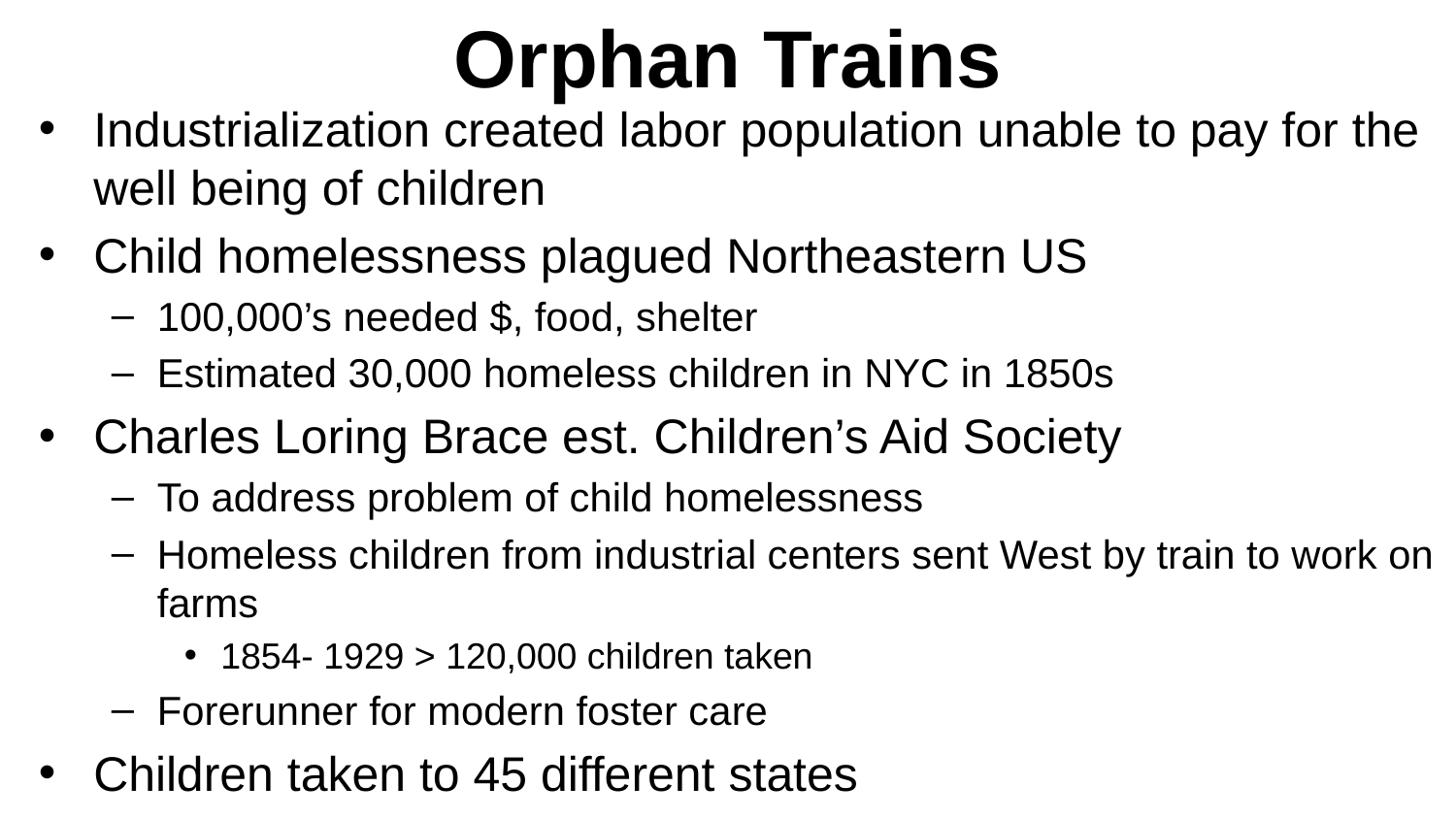

# Orphan Trains
Industrialization created labor population unable to pay for the well being of children
Child homelessness plagued Northeastern US
100,000’s needed $, food, shelter
Estimated 30,000 homeless children in NYC in 1850s
Charles Loring Brace est. Children’s Aid Society
To address problem of child homelessness
Homeless children from industrial centers sent West by train to work on farms
1854- 1929 > 120,000 children taken
Forerunner for modern foster care
Children taken to 45 different states